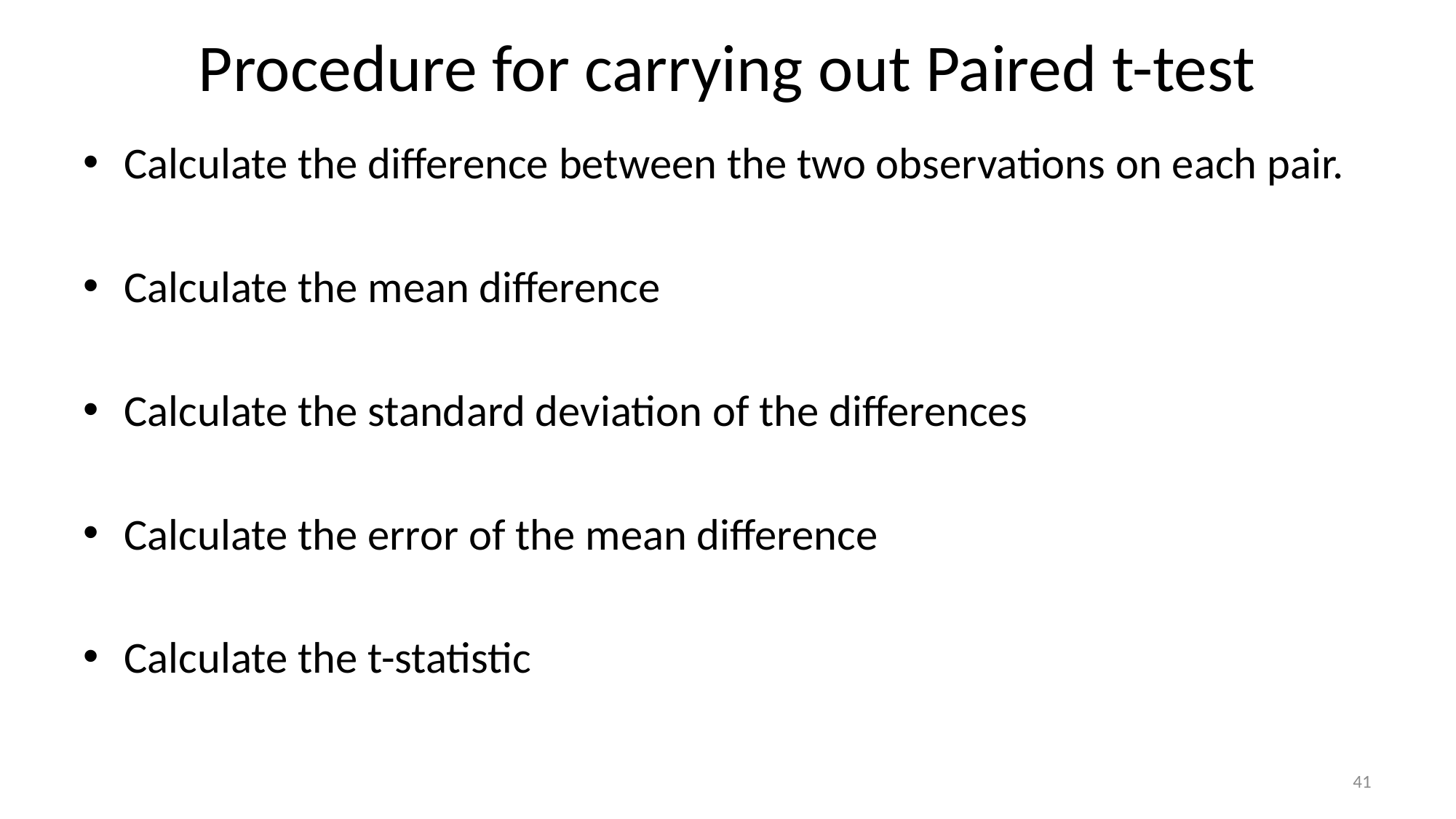

# Procedure for carrying out Paired t-test
Calculate the difference between the two observations on each pair.

Calculate the mean difference

Calculate the standard deviation of the differences

Calculate the error of the mean difference

Calculate the t-statistic
41